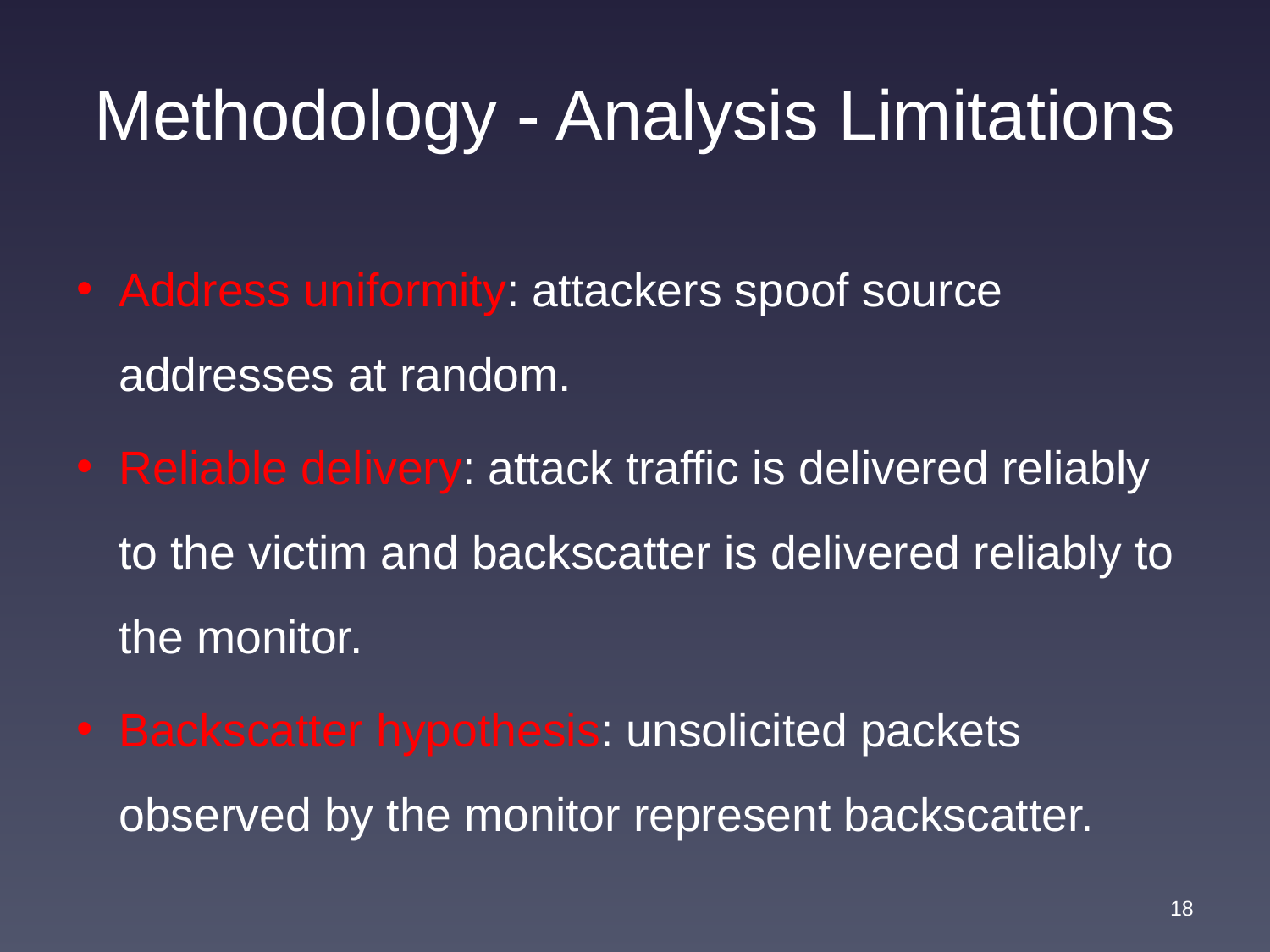

# Methodology - Analysis Limitations
Address uniformity: attackers spoof source addresses at random.
Reliable delivery: attack traffic is delivered reliably to the victim and backscatter is delivered reliably to the monitor.
Backscatter hypothesis: unsolicited packets observed by the monitor represent backscatter.
18